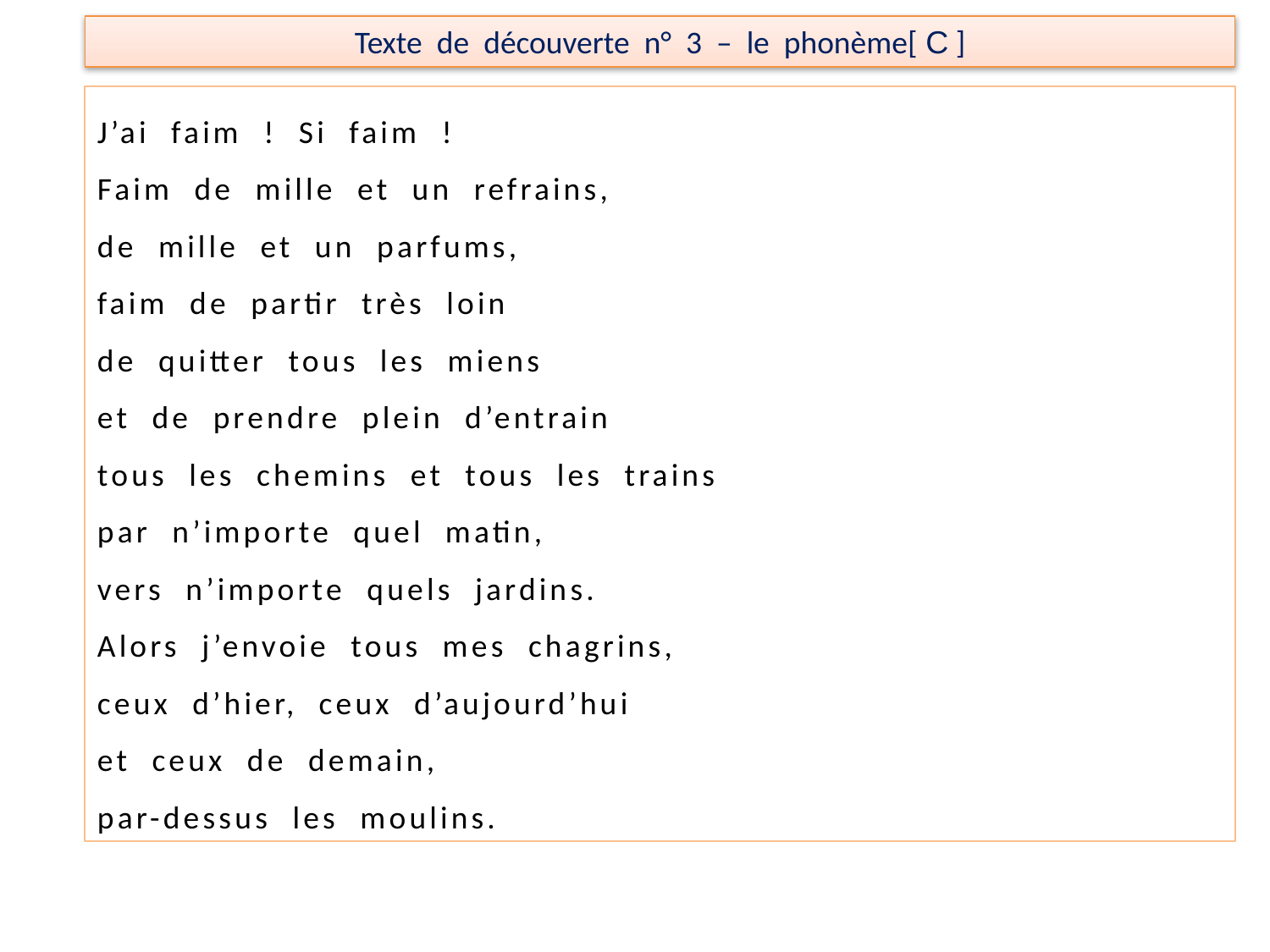

Texte  de  découverte  n°  3  –  le  phonème[ C ]
J’ai  faim  !  Si  faim  !
Faim  de  mille  et  un  refrains,
de  mille  et  un  parfums,
faim  de  partir  très  loin
de  quitter  tous  les  miens
et  de  prendre  plein  d’entrain
tous  les  chemins  et  tous  les  trains
par  n’importe  quel  matin,
vers  n’importe  quels  jardins.
Alors  j’envoie  tous  mes  chagrins,
ceux  d’hier,  ceux  d’aujourd’hui
et  ceux  de  demain,
par-dessus  les  moulins.